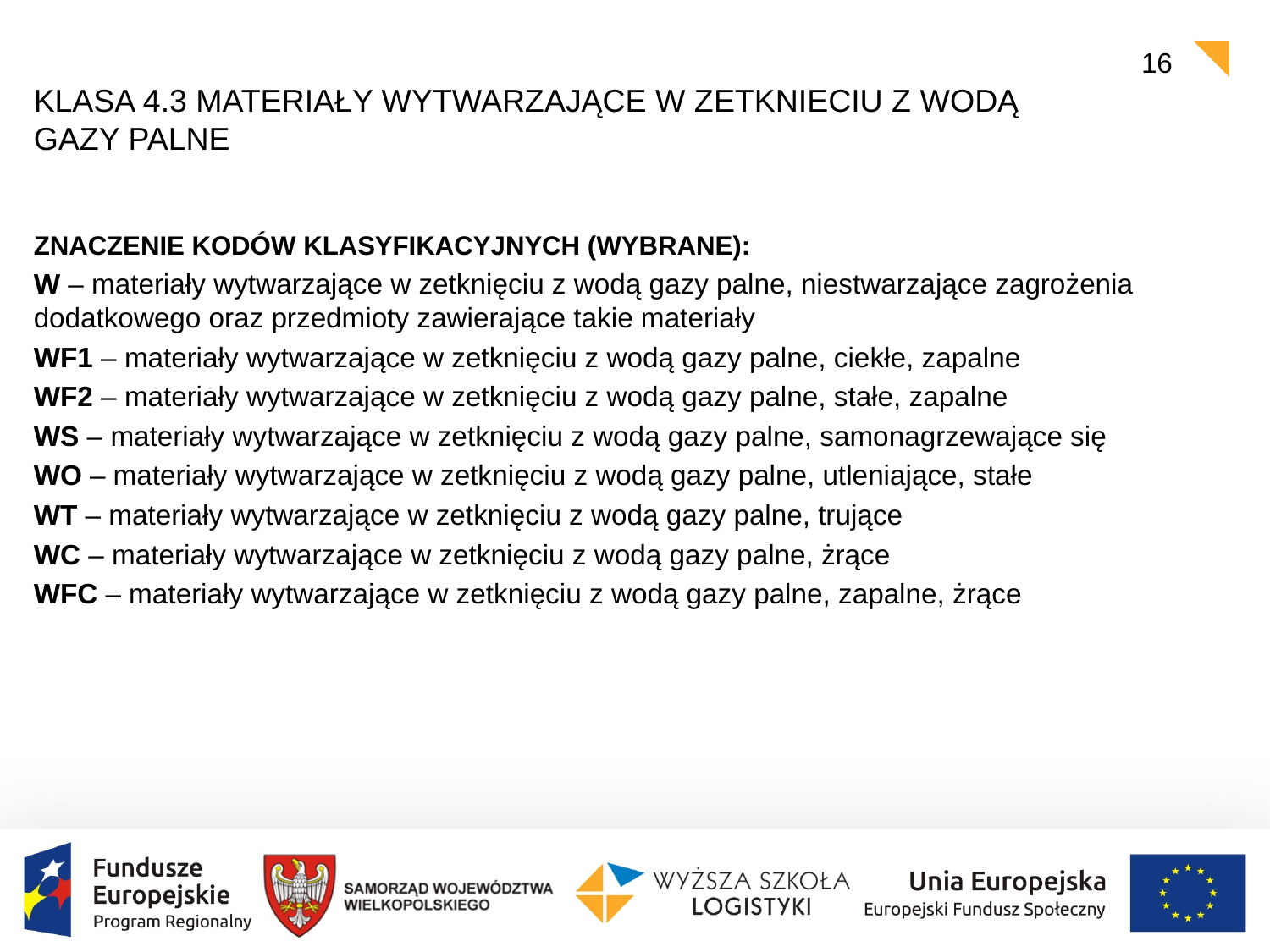

16
# Klasa 4.3 materiały wytwarzające w zetknieciu z wodą gazy palne
ZNACZENIE KODÓW KLASYFIKACYJNYCH (WYBRANE):
W – materiały wytwarzające w zetknięciu z wodą gazy palne, niestwarzające zagrożenia dodatkowego oraz przedmioty zawierające takie materiały
WF1 – materiały wytwarzające w zetknięciu z wodą gazy palne, ciekłe, zapalne
WF2 – materiały wytwarzające w zetknięciu z wodą gazy palne, stałe, zapalne
WS – materiały wytwarzające w zetknięciu z wodą gazy palne, samonagrzewające się
WO – materiały wytwarzające w zetknięciu z wodą gazy palne, utleniające, stałe
WT – materiały wytwarzające w zetknięciu z wodą gazy palne, trujące
WC – materiały wytwarzające w zetknięciu z wodą gazy palne, żrące
WFC – materiały wytwarzające w zetknięciu z wodą gazy palne, zapalne, żrące